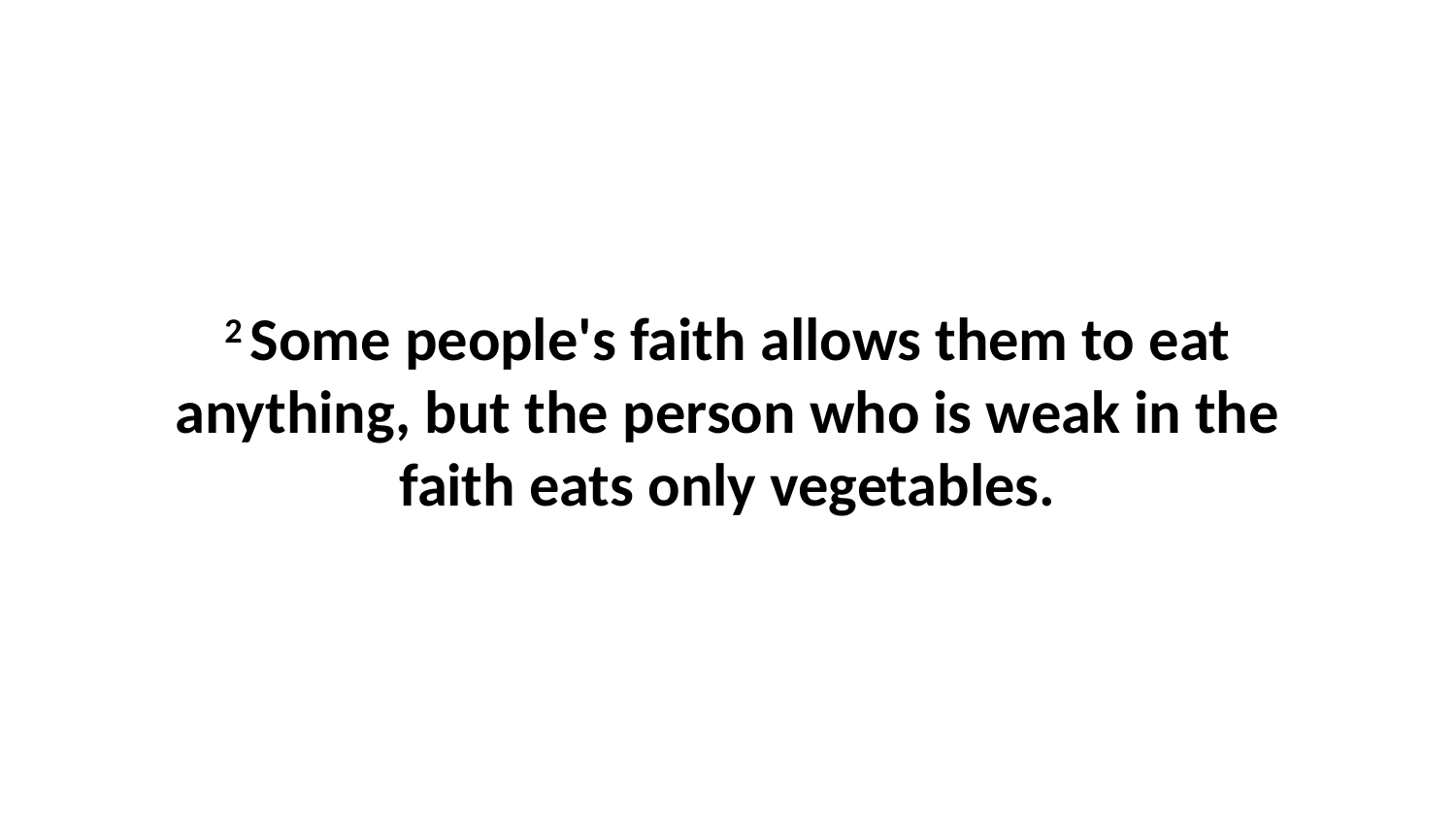

2 Some people's faith allows them to eat anything, but the person who is weak in the faith eats only vegetables.